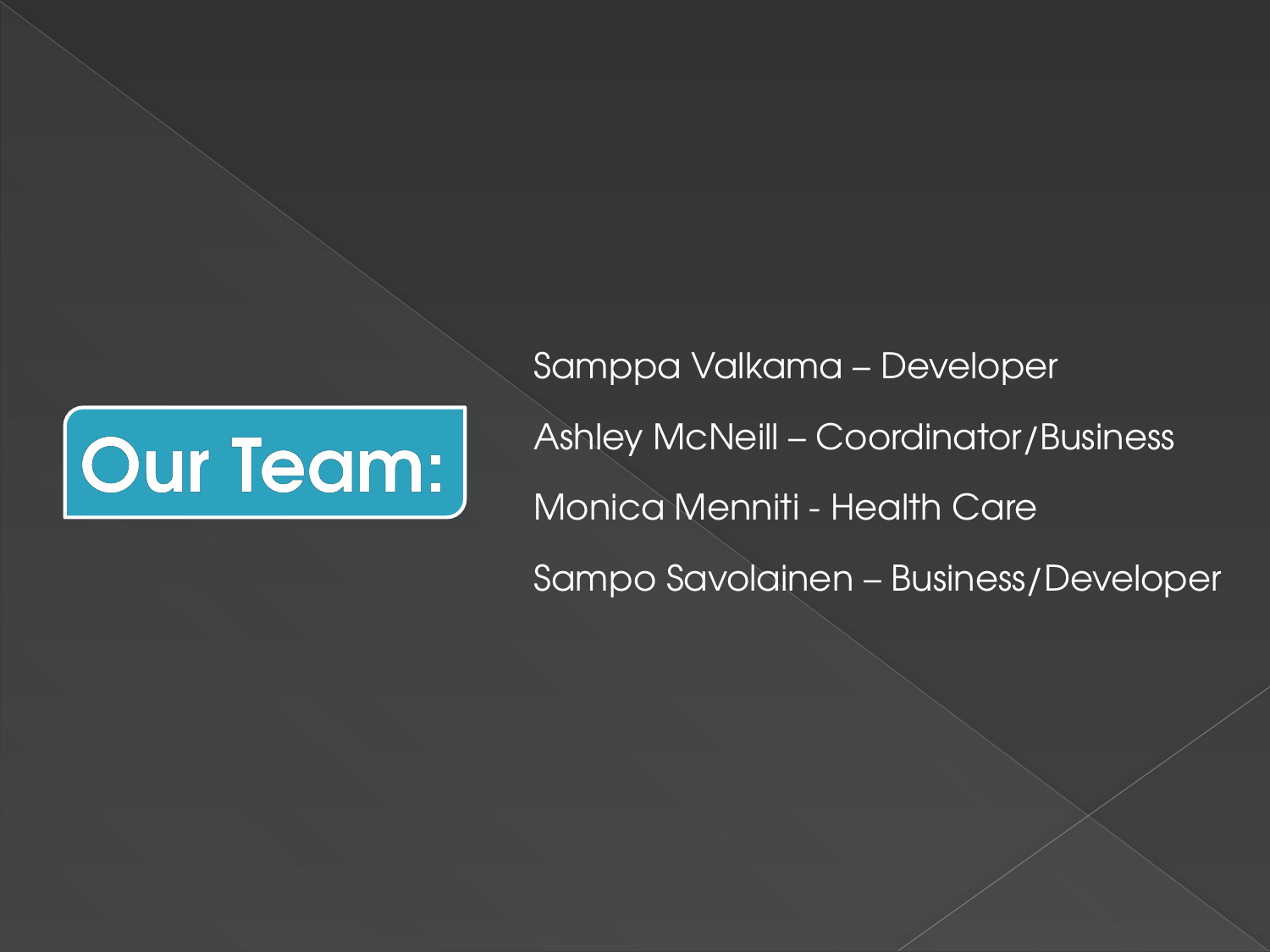

Samppa Valkama – Developer
Ashley McNeill – Coordinator/Business
Monica Menniti - Health Care
Sampo Savolainen – Business/Developer

# Our Team: